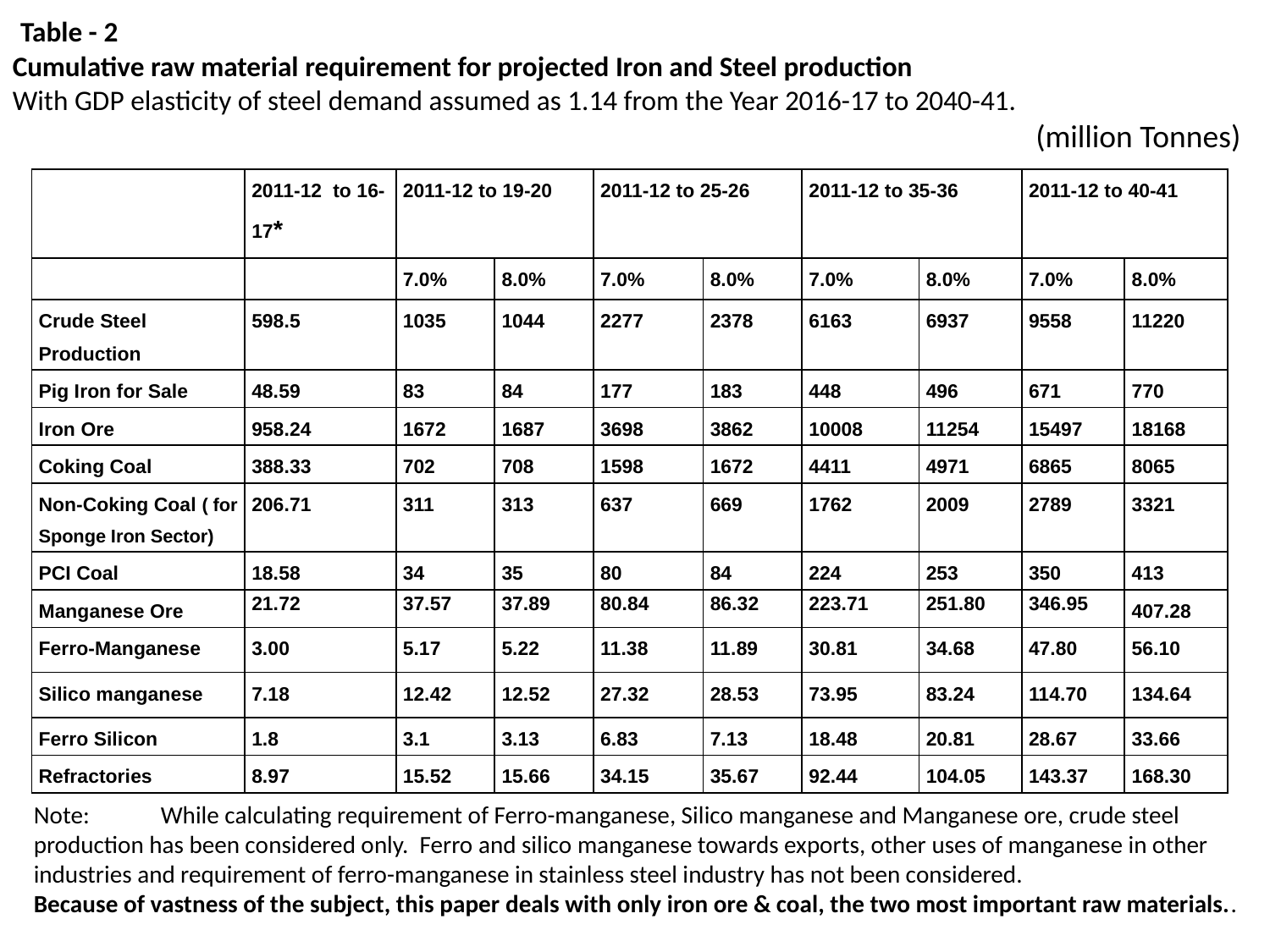

Table - 2
Cumulative raw material requirement for projected Iron and Steel production
With GDP elasticity of steel demand assumed as 1.14 from the Year 2016-17 to 2040-41.					                            				 (million Tonnes)
|  | 2011-12 to 16-17\* | 2011-12 to 19-20 |  | 2011-12 to 25-26 |  | 2011-12 to 35-36 |  | 2011-12 to 40-41 |  |
| --- | --- | --- | --- | --- | --- | --- | --- | --- | --- |
|  |  | 7.0% | 8.0% | 7.0% | 8.0% | 7.0% | 8.0% | 7.0% | 8.0% |
| Crude Steel Production | 598.5 | 1035 | 1044 | 2277 | 2378 | 6163 | 6937 | 9558 | 11220 |
| Pig Iron for Sale | 48.59 | 83 | 84 | 177 | 183 | 448 | 496 | 671 | 770 |
| Iron Ore | 958.24 | 1672 | 1687 | 3698 | 3862 | 10008 | 11254 | 15497 | 18168 |
| Coking Coal | 388.33 | 702 | 708 | 1598 | 1672 | 4411 | 4971 | 6865 | 8065 |
| Non-Coking Coal ( for Sponge Iron Sector) | 206.71 | 311 | 313 | 637 | 669 | 1762 | 2009 | 2789 | 3321 |
| PCI Coal | 18.58 | 34 | 35 | 80 | 84 | 224 | 253 | 350 | 413 |
| Manganese Ore | 21.72 | 37.57 | 37.89 | 80.84 | 86.32 | 223.71 | 251.80 | 346.95 | 407.28 |
| Ferro-Manganese | 3.00 | 5.17 | 5.22 | 11.38 | 11.89 | 30.81 | 34.68 | 47.80 | 56.10 |
| Silico manganese | 7.18 | 12.42 | 12.52 | 27.32 | 28.53 | 73.95 | 83.24 | 114.70 | 134.64 |
| Ferro Silicon | 1.8 | 3.1 | 3.13 | 6.83 | 7.13 | 18.48 | 20.81 | 28.67 | 33.66 |
| Refractories | 8.97 | 15.52 | 15.66 | 34.15 | 35.67 | 92.44 | 104.05 | 143.37 | 168.30 |
Note:  	While calculating requirement of Ferro-manganese, Silico manganese and Manganese ore, crude steel production has been considered only.  Ferro and silico manganese towards exports, other uses of manganese in other industries and requirement of ferro-manganese in stainless steel industry has not been considered.
Because of vastness of the subject, this paper deals with only iron ore & coal, the two most important raw materials..